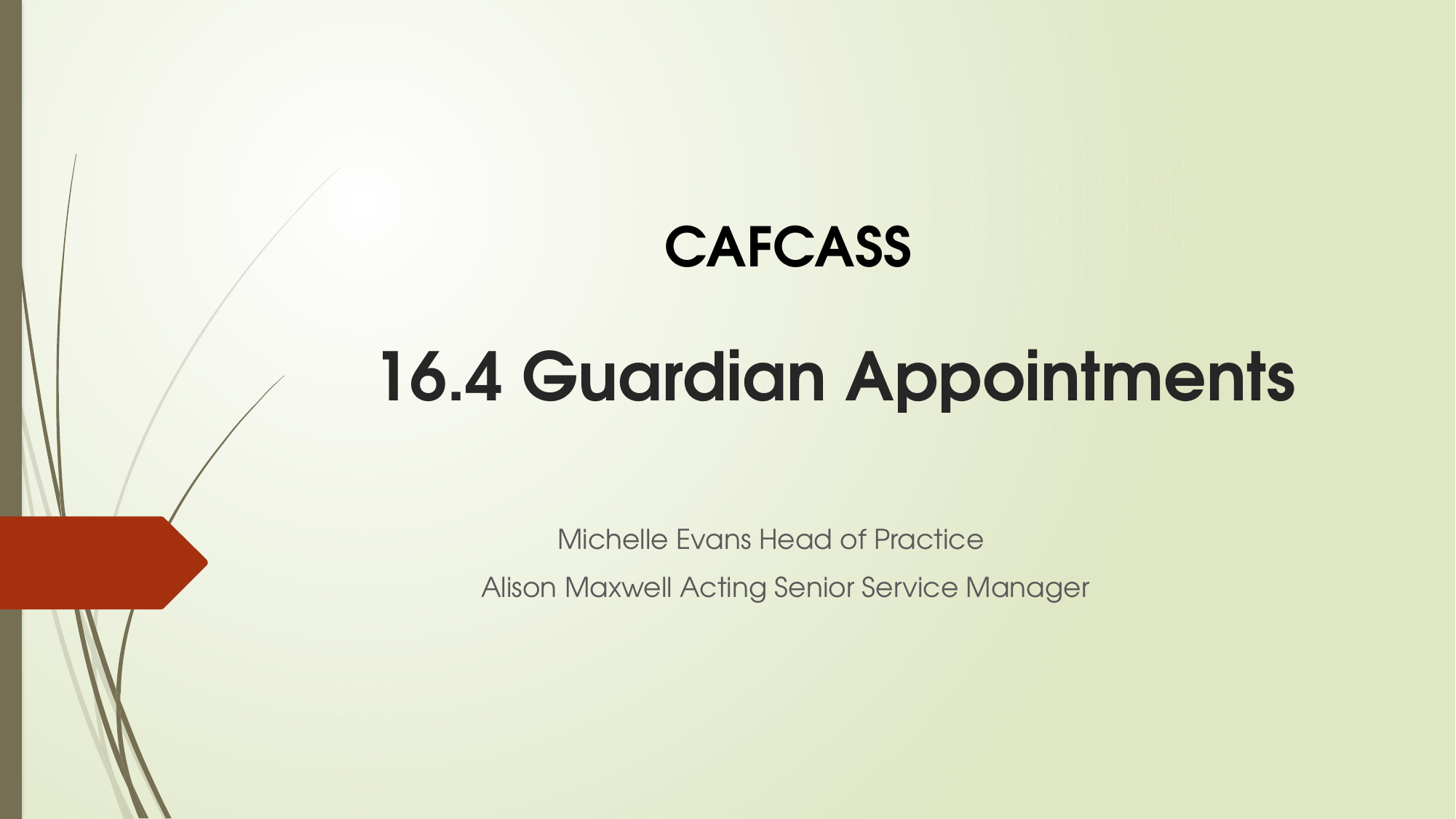

CAFCASS
# 16.4 Guardian Appointments
          Michelle Evans Head of Practice
Alison Maxwell Acting Senior Service Manager